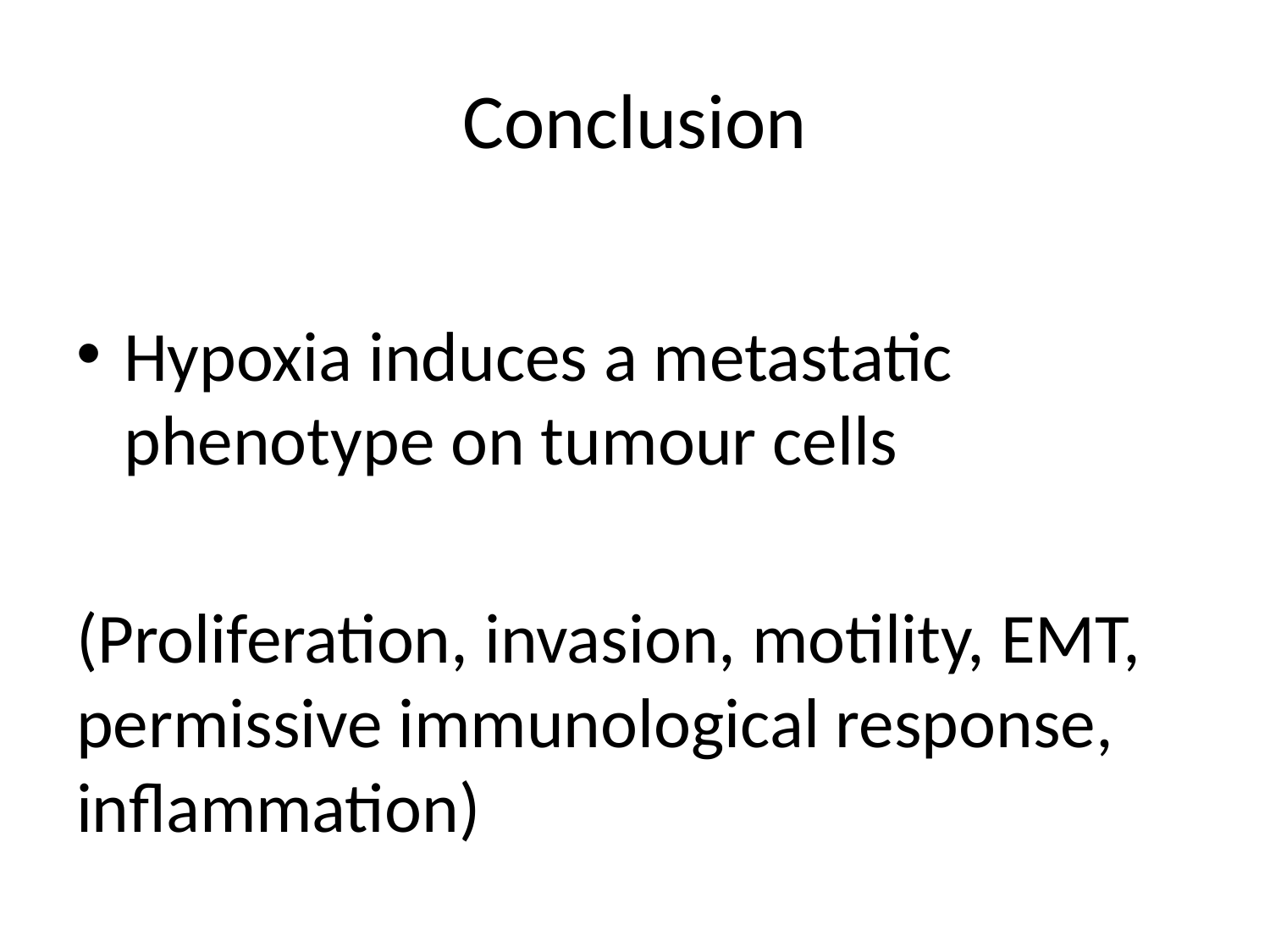

# Conclusion

Hypoxia induces a metastatic phenotype on tumour cells

(Proliferation, invasion, motility, EMT, permissive immunological response, inflammation)